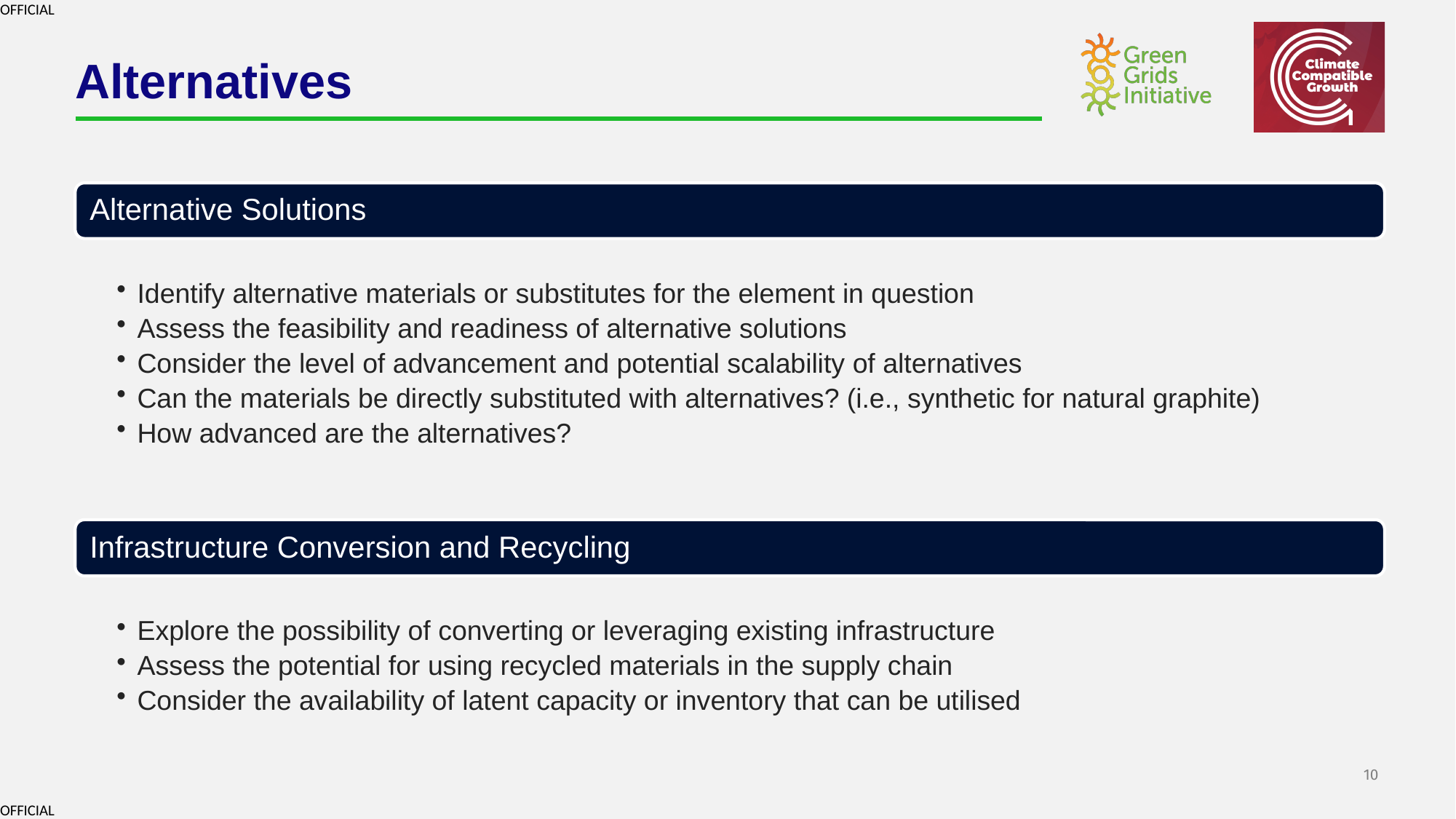

# Alternatives

Alternative Solutions

Identify alternative materials or substitutes for the element in question
Assess the feasibility and readiness of alternative solutions
Consider the level of advancement and potential scalability of alternatives
Can the materials be directly substituted with alternatives? (i.e., synthetic for natural graphite)
How advanced are the alternatives?

Infrastructure Conversion and Recycling

Explore the possibility of converting or leveraging existing infrastructure
Assess the potential for using recycled materials in the supply chain
Consider the availability of latent capacity or inventory that can be utilised